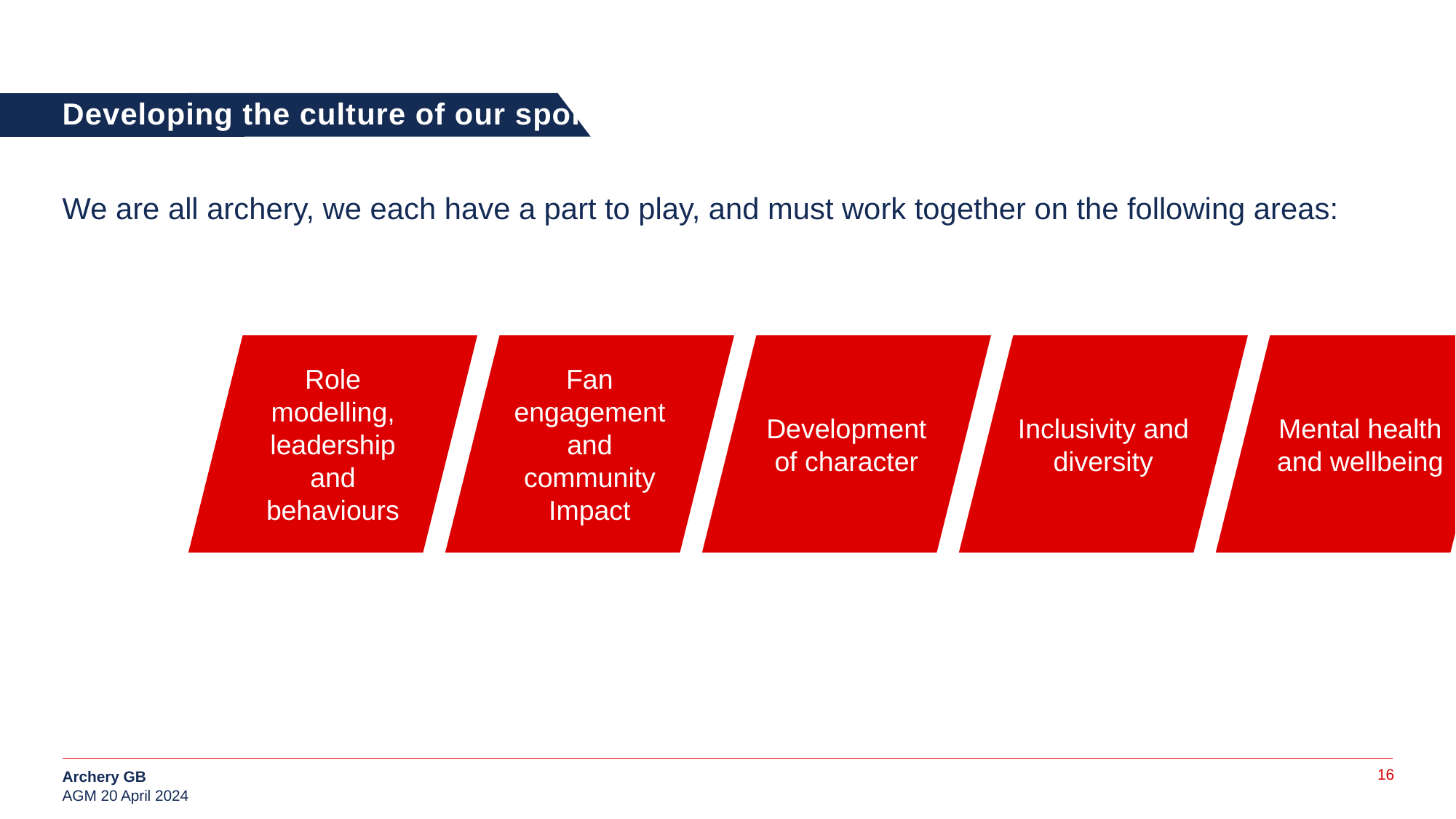

Developing the culture of our sport
We are all archery, we each have a part to play, and must work together on the following areas:
Role modelling, leadership and behaviours
Fan engagement and community Impact
Development of character
Inclusivity and diversity
Mental health and wellbeing
16
Archery GB
AGM 20 April 2024